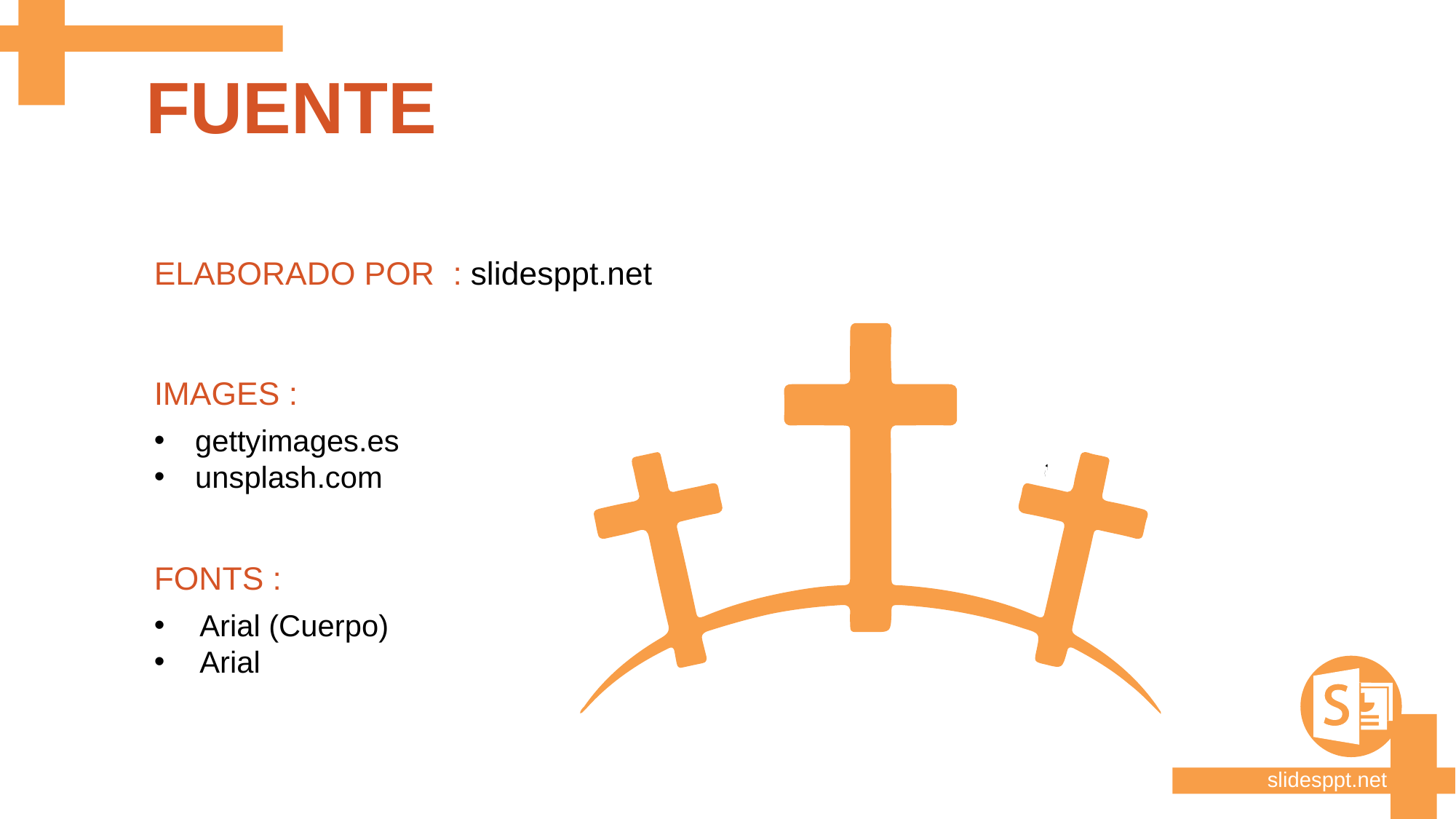

FUENTE
ELABORADO POR  : slidesppt.net

IMAGES :
gettyimages.es
unsplash.com

FONTS :
Arial (Cuerpo)
Arial

slidesppt.net